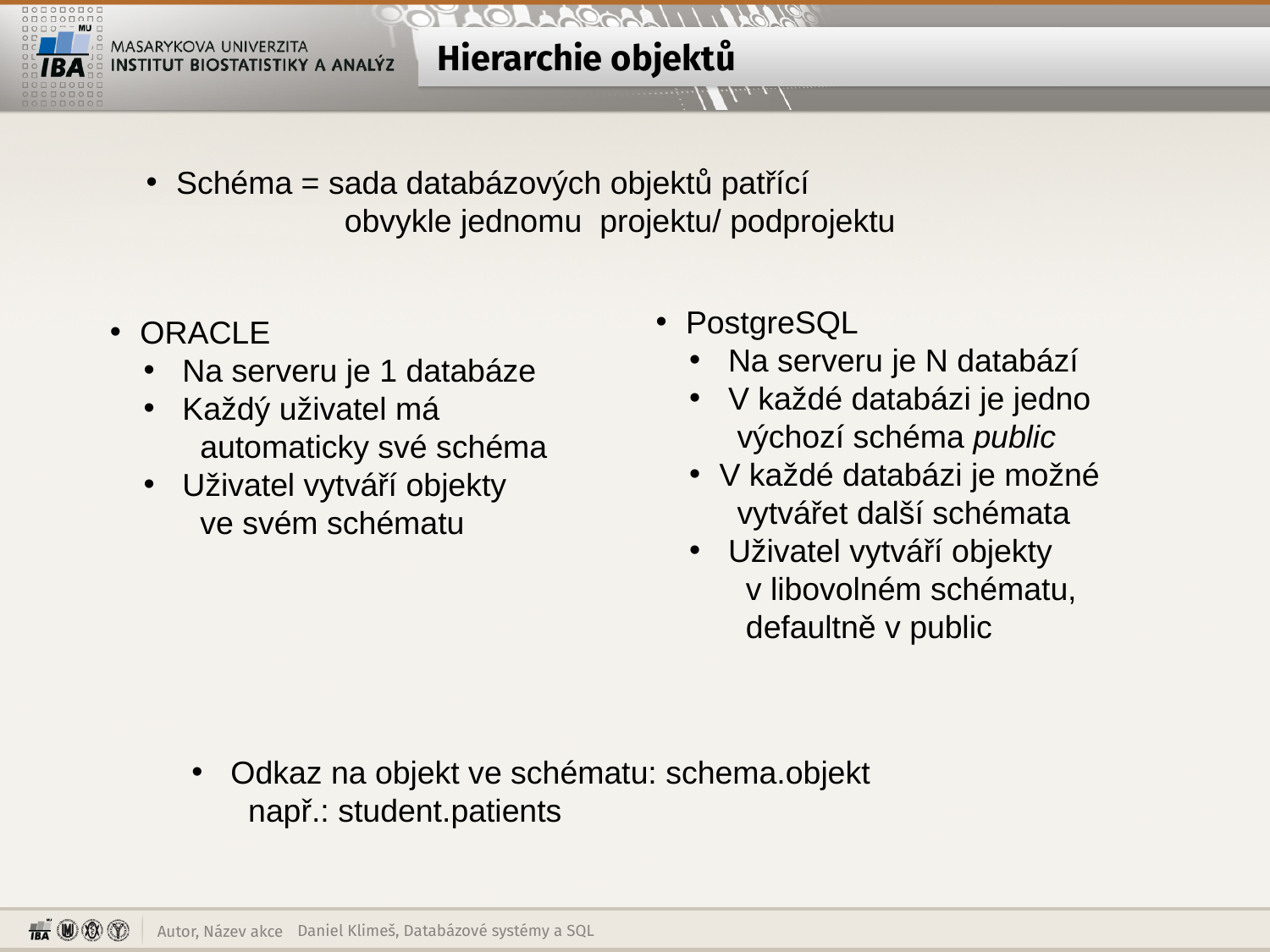

# Hierarchie objektů
Schéma = sada databázových objektů patřící
                   obvykle jednomu  projektu/ podprojektu
PostgreSQL
 Na serveru je N databází
 V každé databázi je jedno
  výchozí schéma public
V každé databázi je možné
  vytvářet další schémata
 Uživatel vytváří objekty
   v libovolném schématu,
   defaultně v public

ORACLE
 Na serveru je 1 databáze
 Každý uživatel má
   automaticky své schéma
 Uživatel vytváří objekty
   ve svém schématu
 Odkaz na objekt ve schématu: schema.objekt
   např.: student.patients
Daniel Klimeš, Databázové systémy a SQL